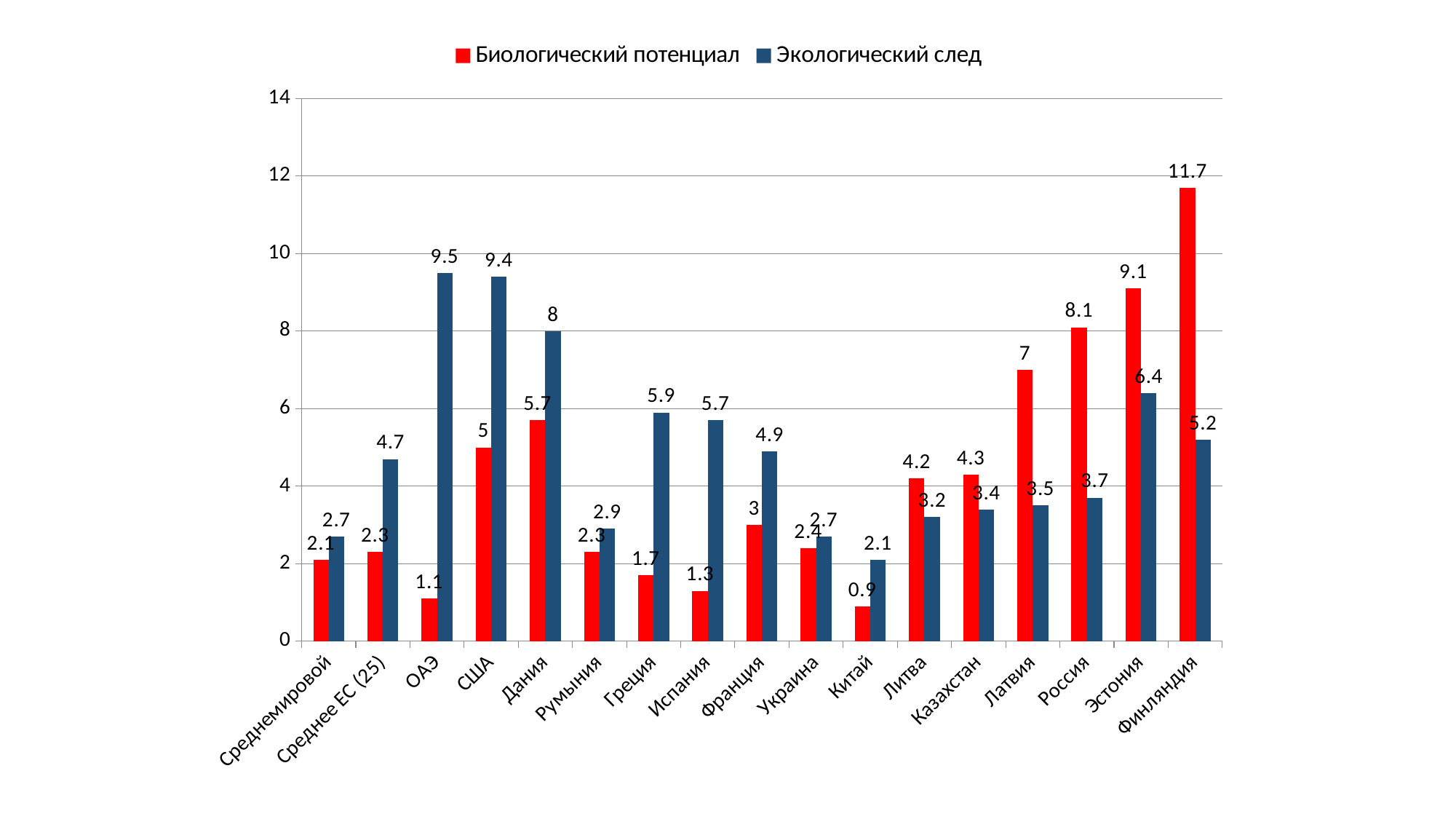

### Chart

| Category | Биологический потенциал | Экологический след |
|---|---|---|
| Среднемировой | 2.1 | 2.7 |
| Среднее ЕС (25) | 2.3 | 4.7 |
| ОАЭ | 1.1 | 9.5 |
| США | 5.0 | 9.4 |
| Дания | 5.7 | 8.0 |
| Румыния | 2.3 | 2.9 |
| Греция | 1.7 | 5.9 |
| Испания | 1.3 | 5.7 |
| Франция | 3.0 | 4.9 |
| Украина | 2.4 | 2.7 |
| Китай | 0.9 | 2.1 |
| Литва | 4.2 | 3.2 |
| Казахстан | 4.3 | 3.4 |
| Латвия | 7.0 | 3.5 |
| Россия | 8.1 | 3.7 |
| Эстония | 9.1 | 6.4 |
| Финляндия | 11.7 | 5.2 |